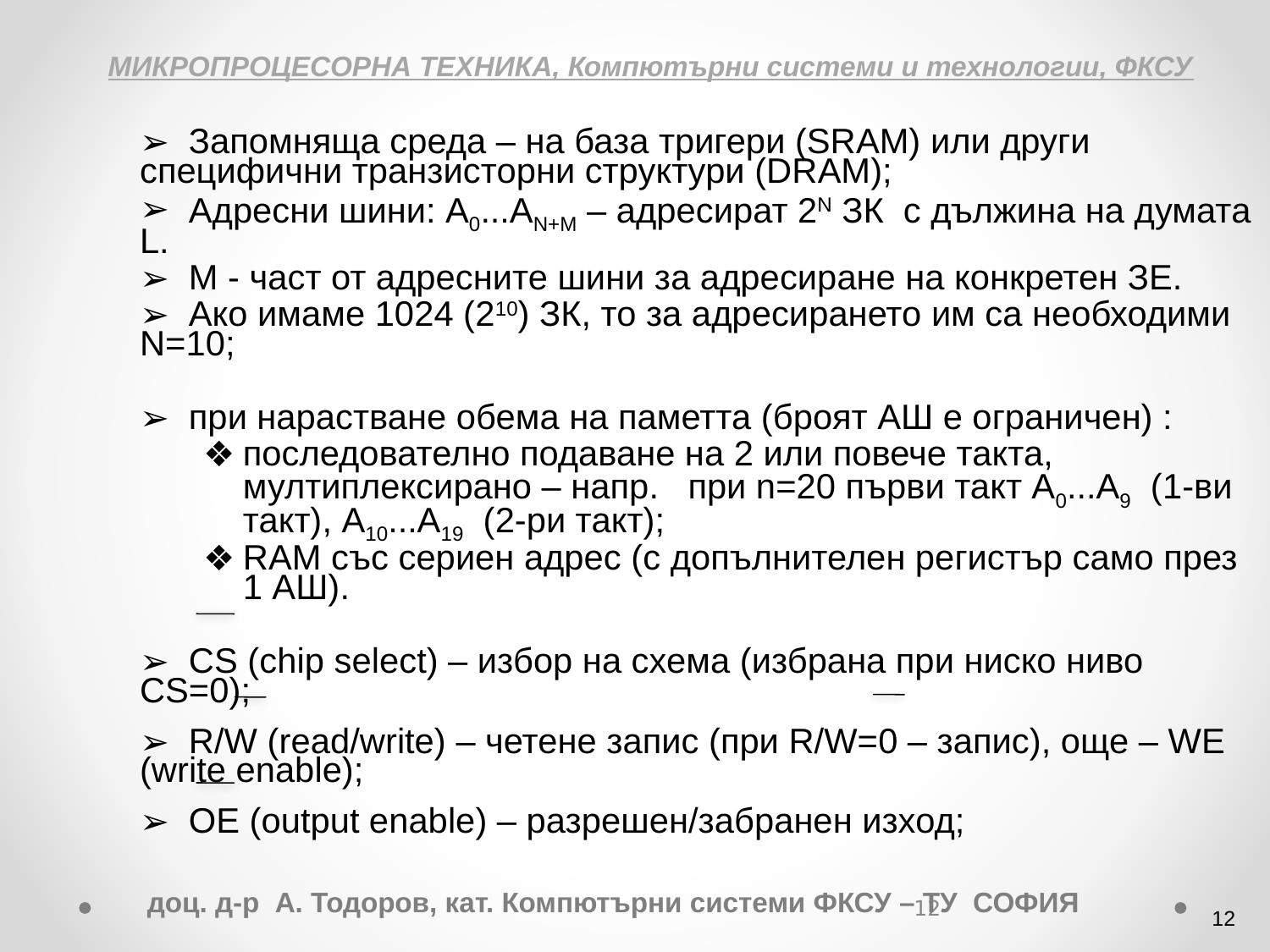

МИКРОПРОЦЕСОРНА ТЕХНИКА, Компютърни системи и технологии, ФКСУ

  Запомняща среда – на база тригери (SRAM) или други специфични транзисторни структури (DRAM);
  Адресни шини: А0...АN+M – адресират 2N ЗК  с дължина на думата L.
  M - част от адресните шини за адресиране на конкретен ЗЕ.
  Ако имаме 1024 (210) ЗК, то за адресирането им са необходими N=10;

  при нарастване обема на паметта (броят АШ е ограничен) :
последователно подаване на 2 или повече такта, мултиплексирано – напр.   при n=20 първи такт А0...А9  (1-ви такт), А10...А19  (2-ри такт);
RAM със сериен адрес (с допълнителен регистър само през 1 АШ).

  CS (chip select) – избор на схема (избрана при ниско ниво CS=0);
  R/W (read/write) – четене запис (при R/W=0 – запис), още – WE (write enable);
  ОЕ (output enable) – разрешен/забранен изход;
доц. д-р  А. Тодоров, кат. Компютърни системи ФКСУ – ТУ  СОФИЯ
12
12